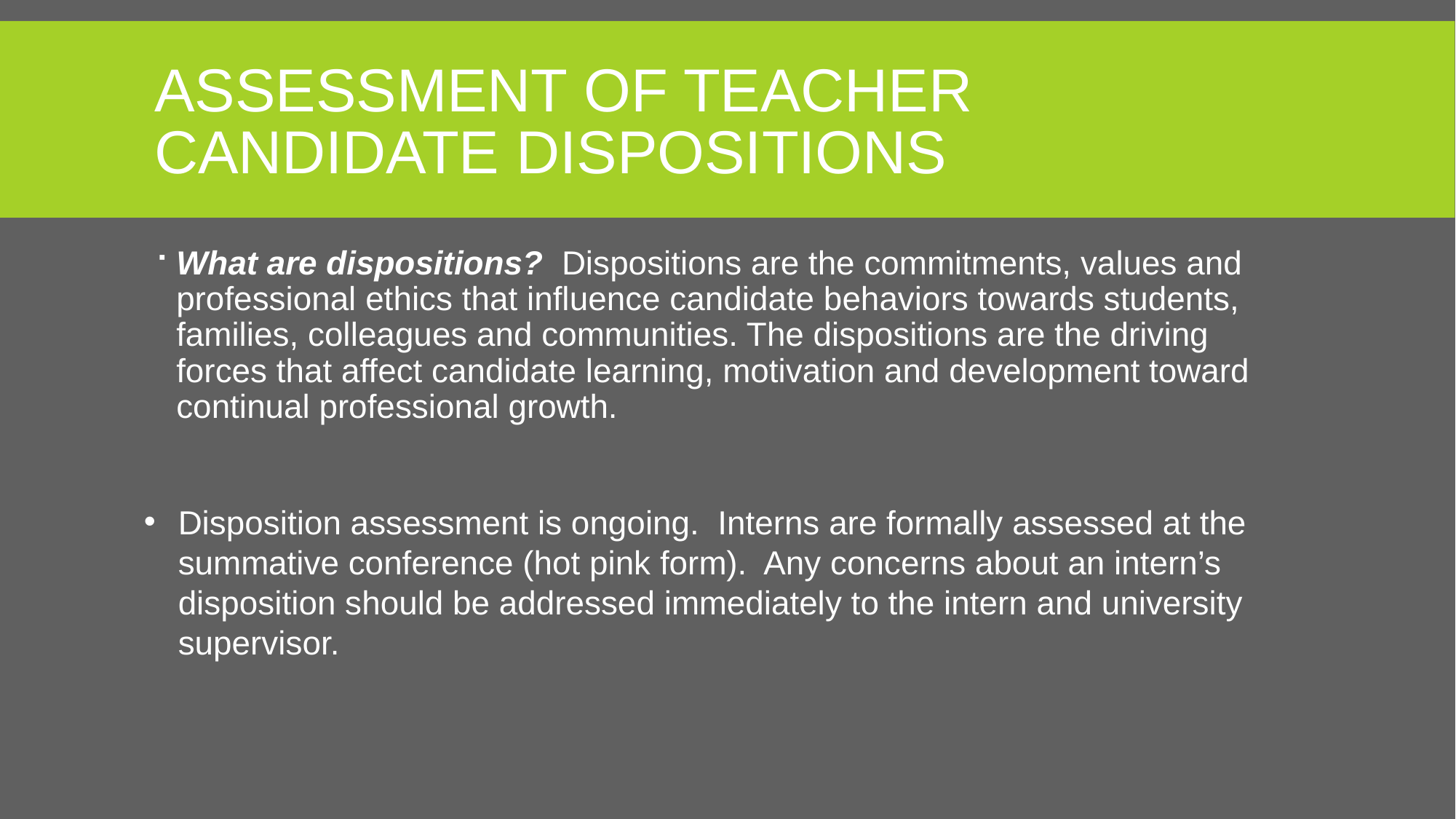

# Assessment of Teacher Candidate Dispositions
What are dispositions?  Dispositions are the commitments, values and professional ethics that influence candidate behaviors towards students, families, colleagues and communities. The dispositions are the driving forces that affect candidate learning, motivation and development toward continual professional growth.

Disposition assessment is ongoing.  Interns are formally assessed at the summative conference (hot pink form).  Any concerns about an intern’s disposition should be addressed immediately to the intern and university supervisor.